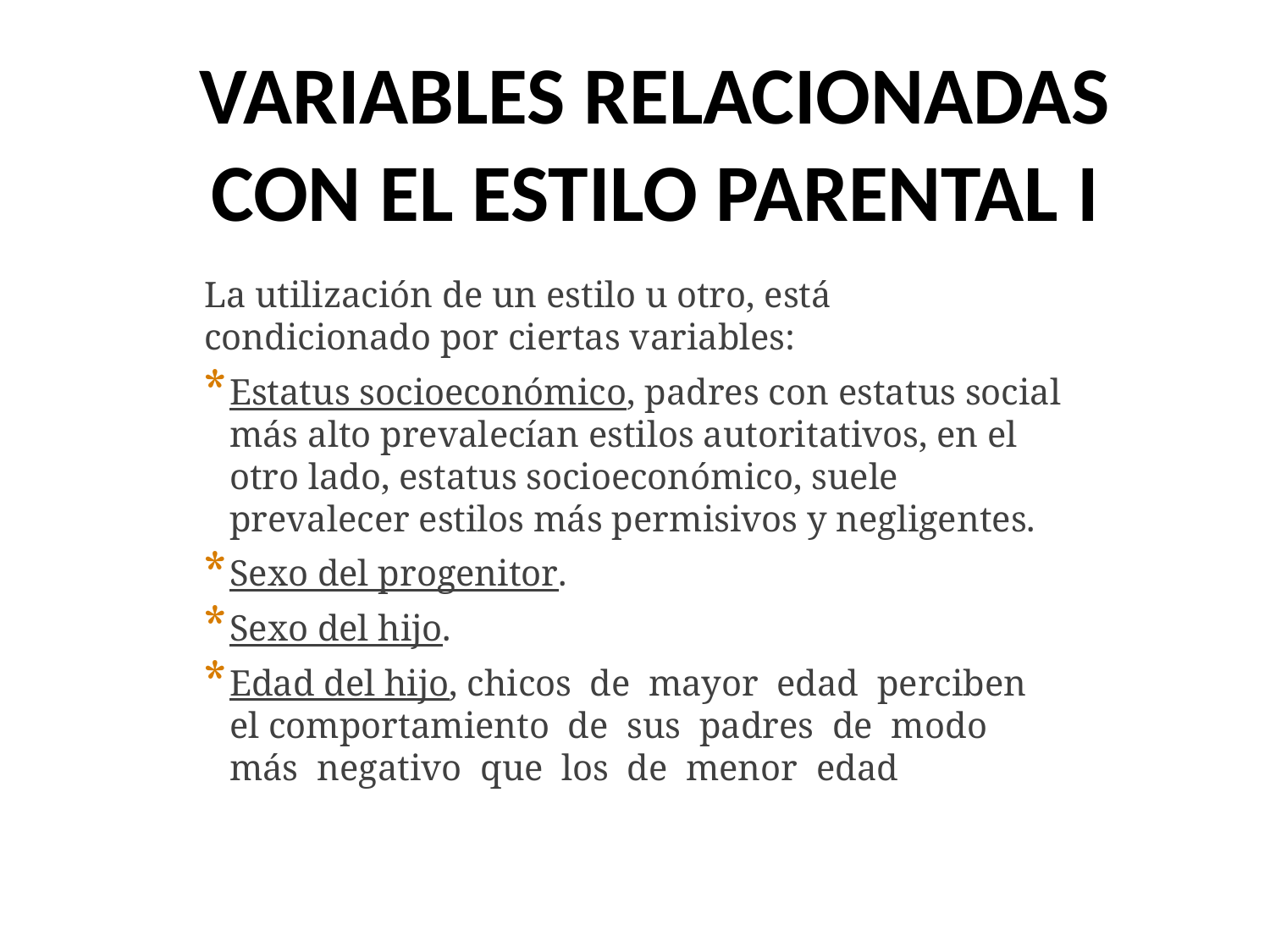

# VARIABLES RELACIONADAS CON EL ESTILO PARENTAL I
La utilización de un estilo u otro, está condicionado por ciertas variables:
Estatus socioeconómico, padres con estatus social más alto prevalecían estilos autoritativos, en el otro lado, estatus socioeconómico, suele prevalecer estilos más permisivos y negligentes.
Sexo del progenitor.
Sexo del hijo.
Edad del hijo, chicos  de  mayor  edad  perciben  el comportamiento  de  sus  padres  de  modo  más  negativo  que  los  de  menor  edad